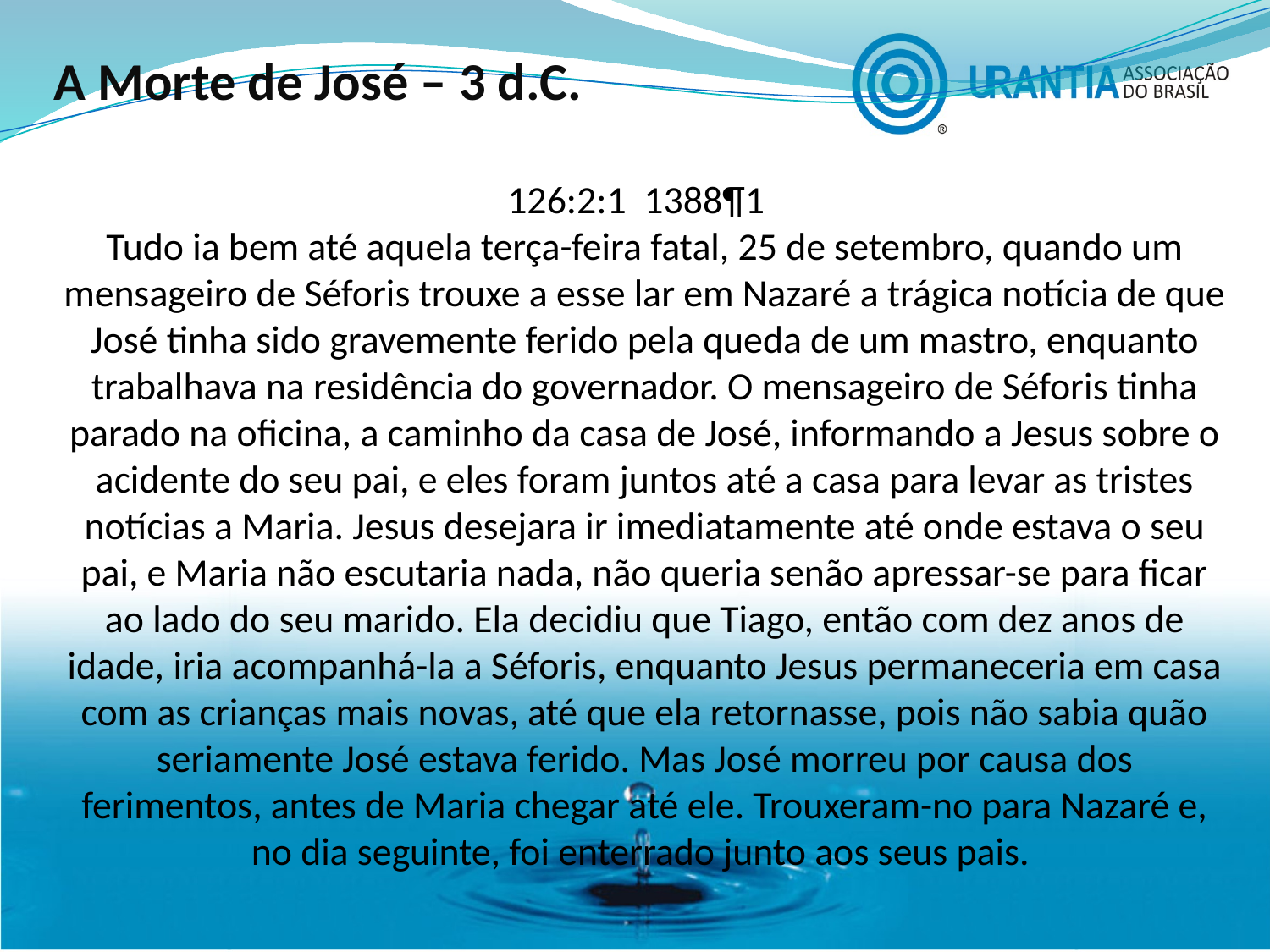

A Morte de José – 3 d.C.
 126:2:1  1388¶1
Tudo ia bem até aquela terça-feira fatal, 25 de setembro, quando um mensageiro de Séforis trouxe a esse lar em Nazaré a trágica notícia de que José tinha sido gravemente ferido pela queda de um mastro, enquanto trabalhava na residência do governador. O mensageiro de Séforis tinha parado na oficina, a caminho da casa de José, informando a Jesus sobre o acidente do seu pai, e eles foram juntos até a casa para levar as tristes notícias a Maria. Jesus desejara ir imediatamente até onde estava o seu pai, e Maria não escutaria nada, não queria senão apressar-se para ficar ao lado do seu marido. Ela decidiu que Tiago, então com dez anos de idade, iria acompanhá-la a Séforis, enquanto Jesus permaneceria em casa com as crianças mais novas, até que ela retornasse, pois não sabia quão seriamente José estava ferido. Mas José morreu por causa dos ferimentos, antes de Maria chegar até ele. Trouxeram-no para Nazaré e, no dia seguinte, foi enterrado junto aos seus pais.